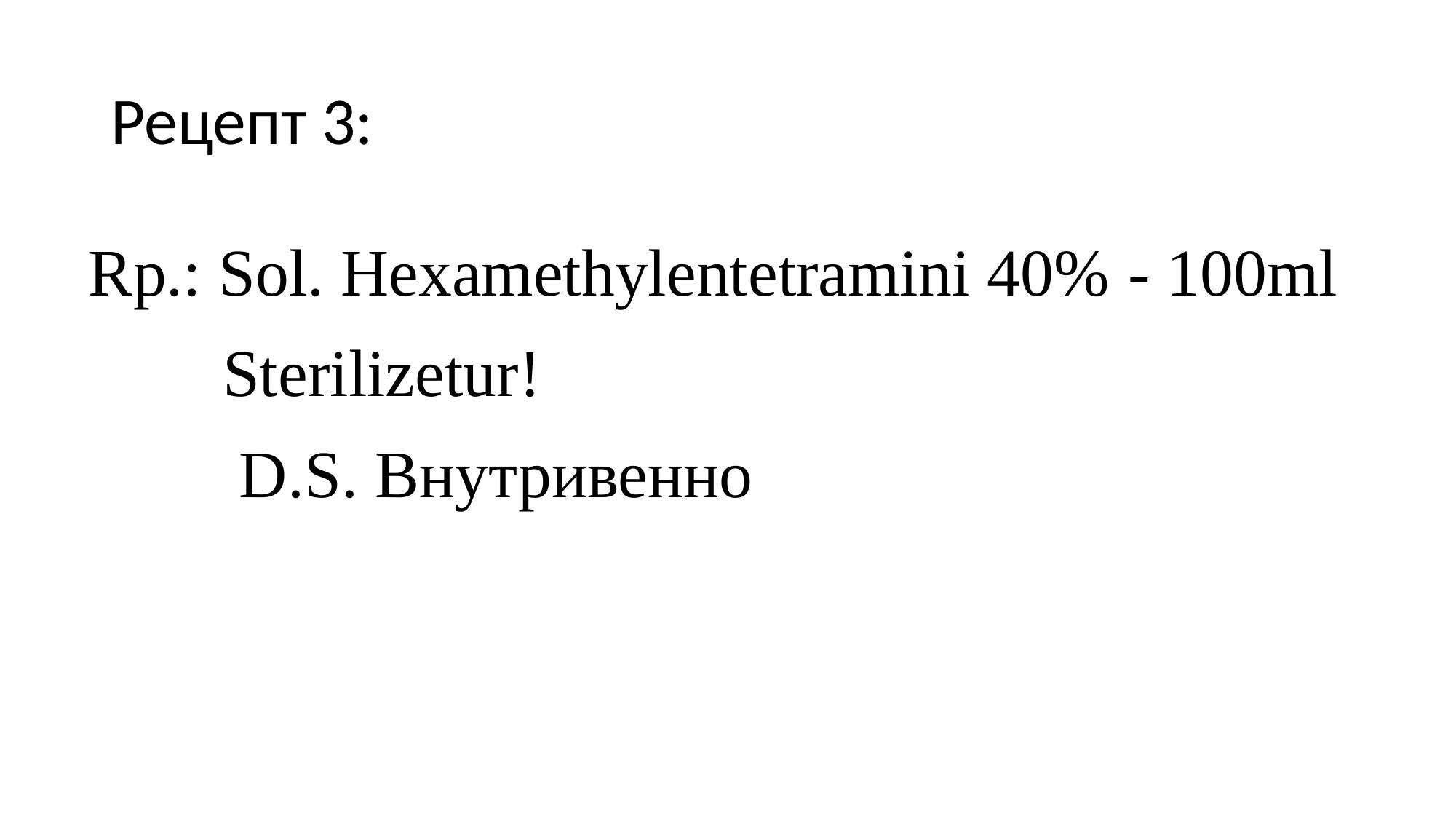

# Рецепт 3:
Rp.: Sol. Hexamethylentetramini 40% - 100ml
        Sterilizetur!
         D.S. Внутривенно